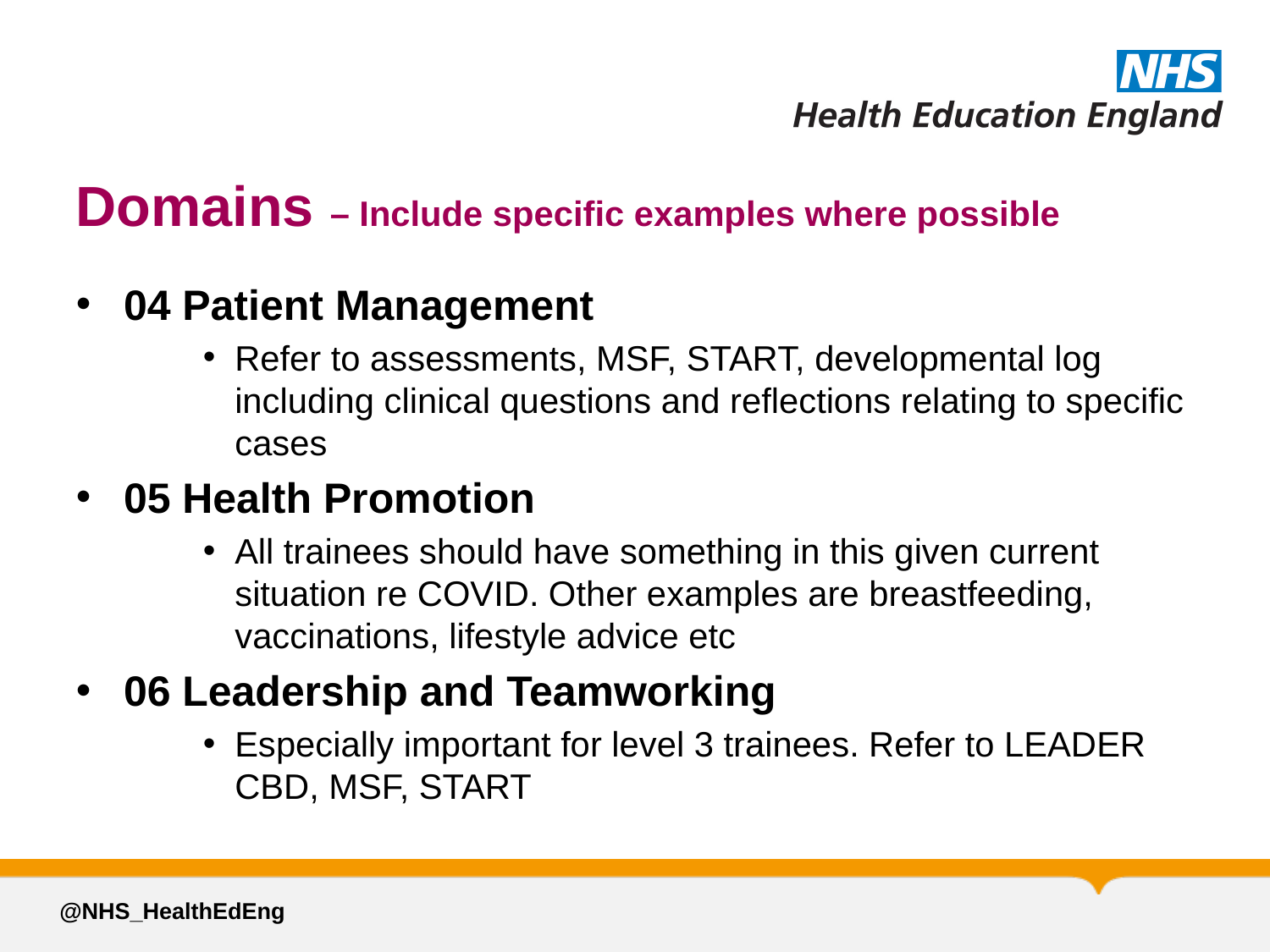

# Domains – Include specific examples where possible
04 Patient Management
Refer to assessments, MSF, START, developmental log including clinical questions and reflections relating to specific cases
05 Health Promotion
All trainees should have something in this given current situation re COVID. Other examples are breastfeeding, vaccinations, lifestyle advice etc
06 Leadership and Teamworking
Especially important for level 3 trainees. Refer to LEADER CBD, MSF, START
@NHS_HealthEdEng